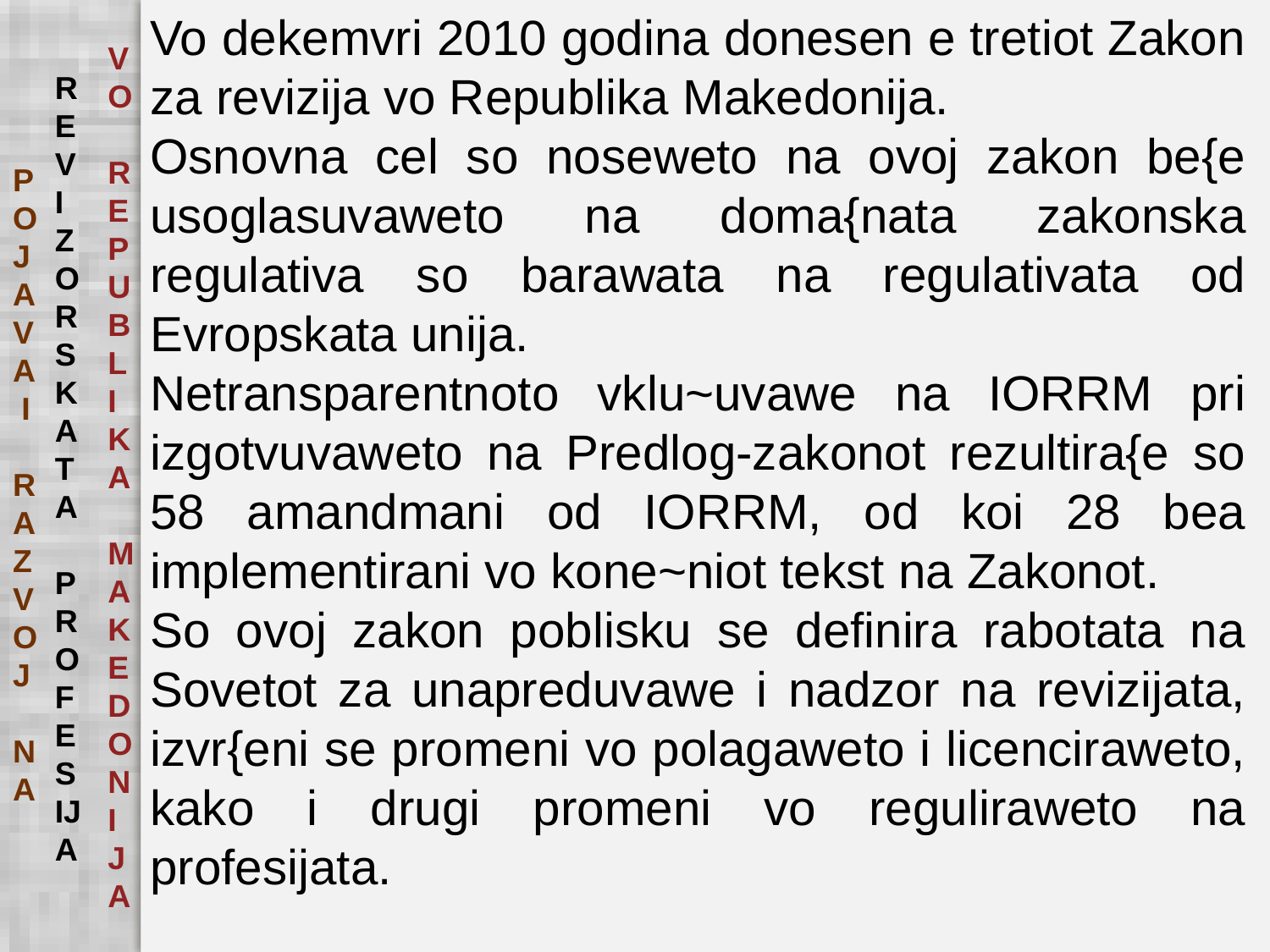

Vo dekemvri 2010 godina donesen e tretiot Zakon za revizija vo Republika Makedonija.
Osnovna cel so noseweto na ovoj zakon be{e usoglasuvaweto na doma{nata zakonska regulativa so barawata na regulativata od Evropskata unija.
Netransparentnoto vklu~uvawe na IORRM pri izgotvuvaweto na Predlog-zakonot rezultira{e so 58 amandmani od IORRM, od koi 28 bea implementirani vo kone~niot tekst na Zakonot.
So ovoj zakon poblisku se definira rabotata na Sovetot za unapreduvawe i nadzor na revizijata, izvr{eni se promeni vo polagaweto i licenciraweto, kako i drugi promeni vo reguliraweto na profesijata.
VO

REPUBLIKA MAKEDONIJA
REVIZORSKATA
 PROFESIJA
POJAVA
 I
 RAZVOJ
 NA